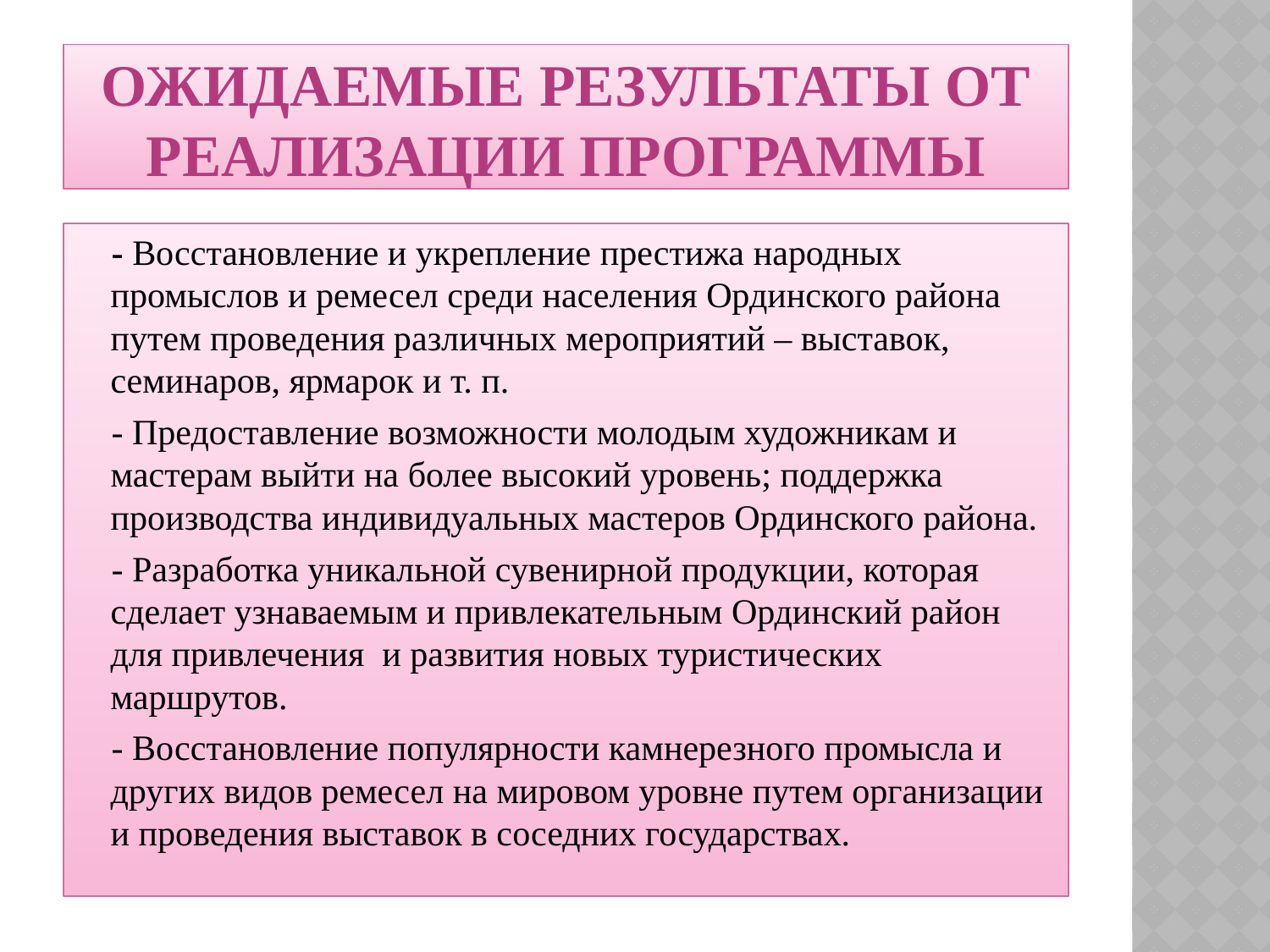

# Ожидаемые результаты от реализации программы
    - Восстановление и укрепление престижа народных промыслов и ремесел среди населения Ординского района путем проведения различных мероприятий – выставок, семинаров, ярмарок и т. п.
    - Предоставление возможности молодым художникам и мастерам выйти на более высокий уровень; поддержка производства индивидуальных мастеров Ординского района.
    - Разработка уникальной сувенирной продукции, которая сделает узнаваемым и привлекательным Ординский район для привлечения  и развития новых туристических маршрутов.
    - Восстановление популярности камнерезного промысла и других видов ремесел на мировом уровне путем организации и проведения выставок в соседних государствах.